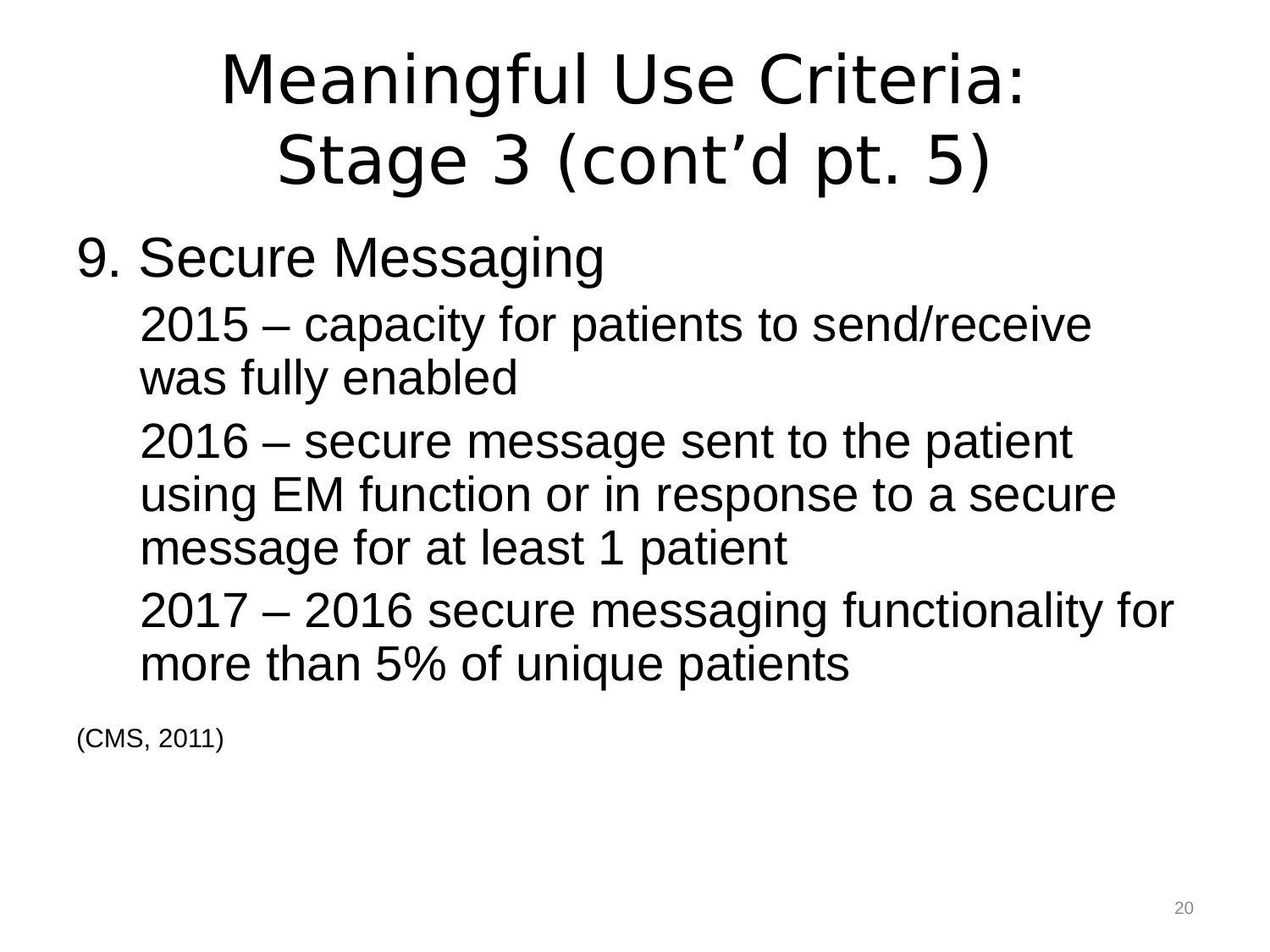

# Meaningful Use Criteria: Stage 3 (cont’d pt. 5)
9. Secure Messaging
2015 – capacity for patients to send/receive was fully enabled
2016 – secure message sent to the patient using EM function or in response to a secure message for at least 1 patient
2017 – 2016 secure messaging functionality for more than 5% of unique patients
(CMS, 2011)
20